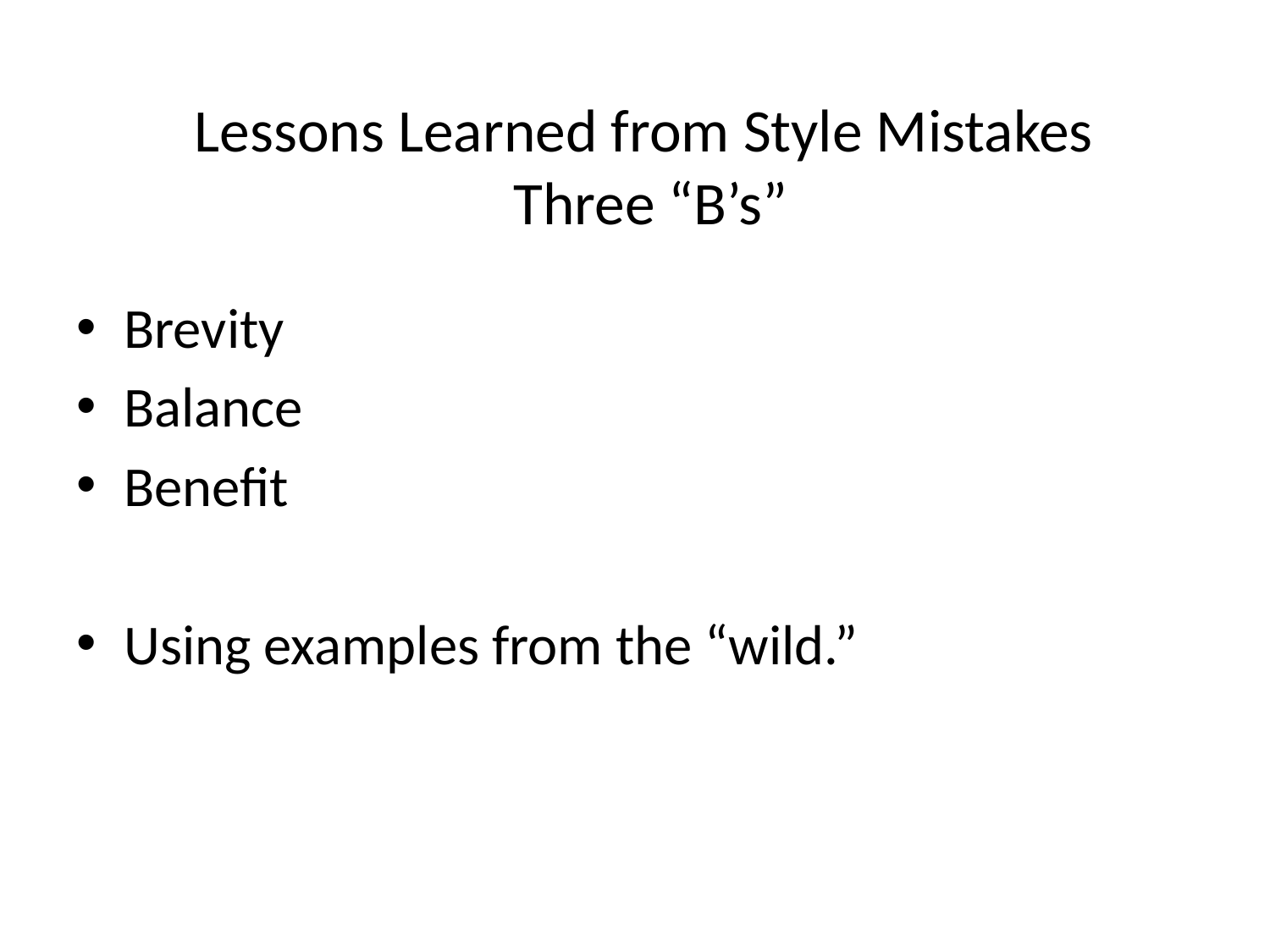

# Lessons Learned from Style Mistakes Three “B’s”
Brevity
Balance
Benefit

Using examples from the “wild.”